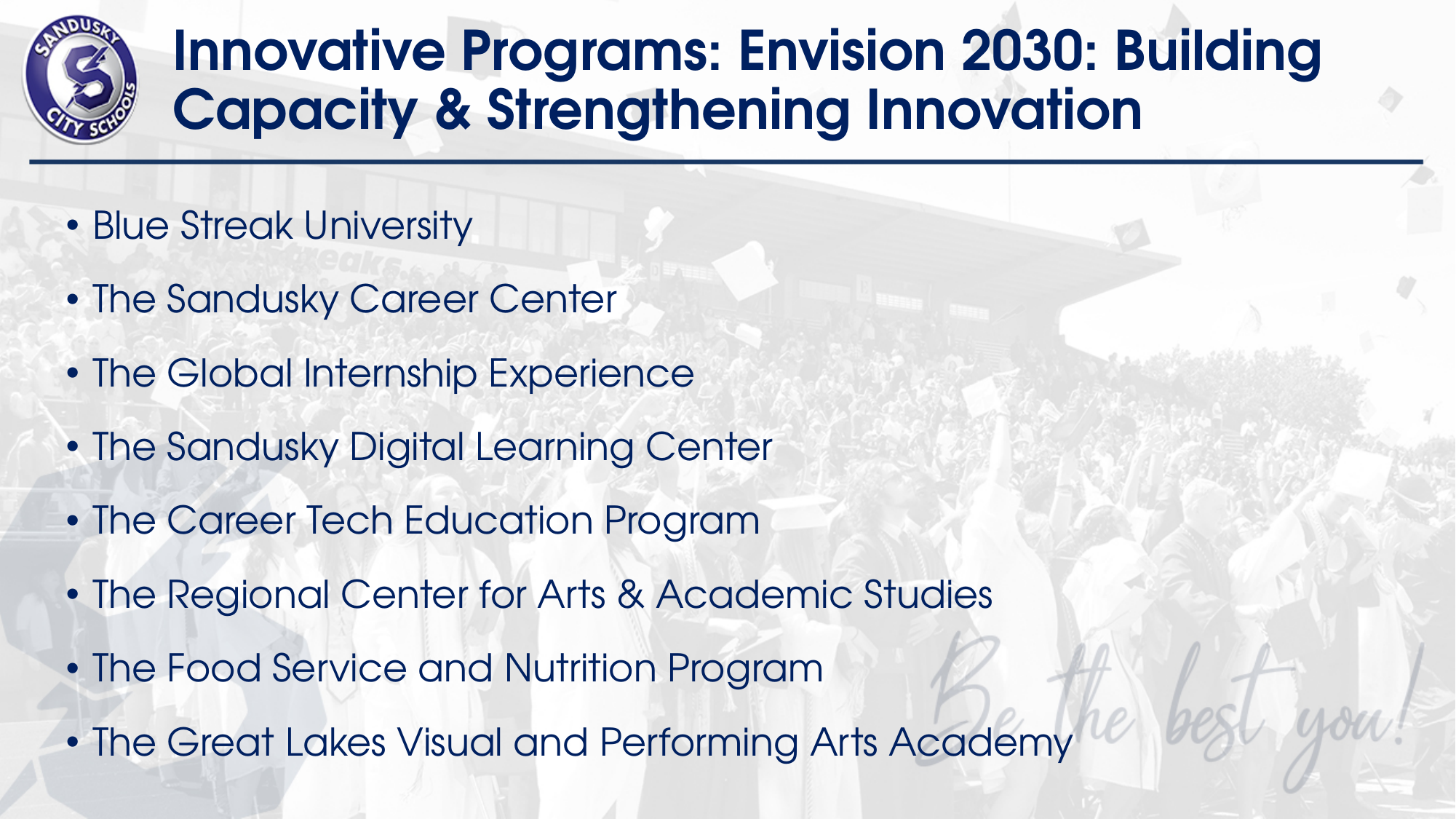

# Innovative Programs: Envision 2030: Building Capacity & Strengthening Innovation
Blue Streak University
The Sandusky Career Center
The Global Internship Experience
The Sandusky Digital Learning Center
The Career Tech Education Program
The Regional Center for Arts & Academic Studies
The Food Service and Nutrition Program
The Great Lakes Visual and Performing Arts Academy